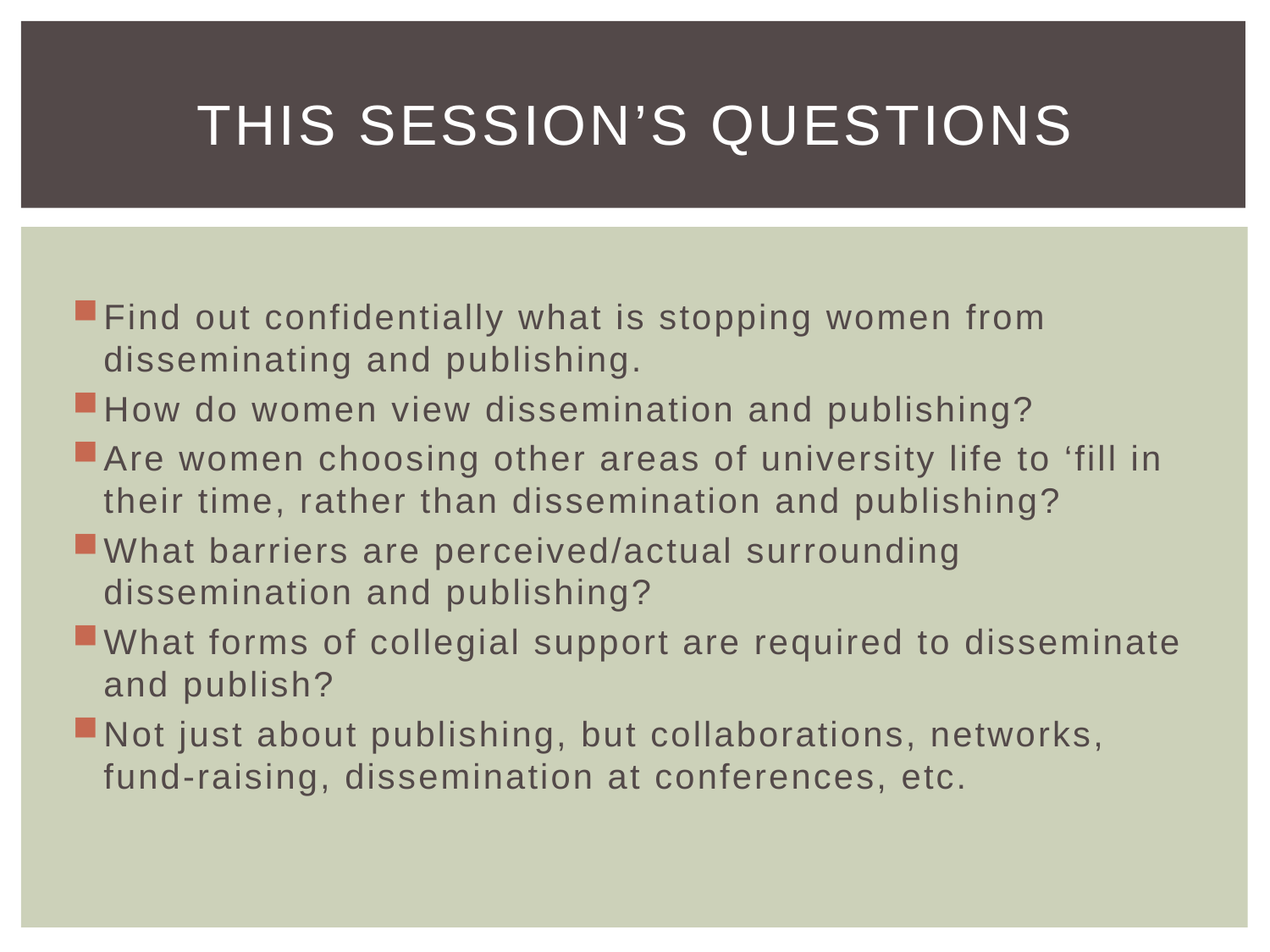

# This session’s questions

Find out confidentially what is stopping women from disseminating and publishing.
How do women view dissemination and publishing?
Are women choosing other areas of university life to ‘fill in their time, rather than dissemination and publishing?
What barriers are perceived/actual surrounding dissemination and publishing?
What forms of collegial support are required to disseminate and publish?
Not just about publishing, but collaborations, networks, fund-raising, dissemination at conferences, etc.